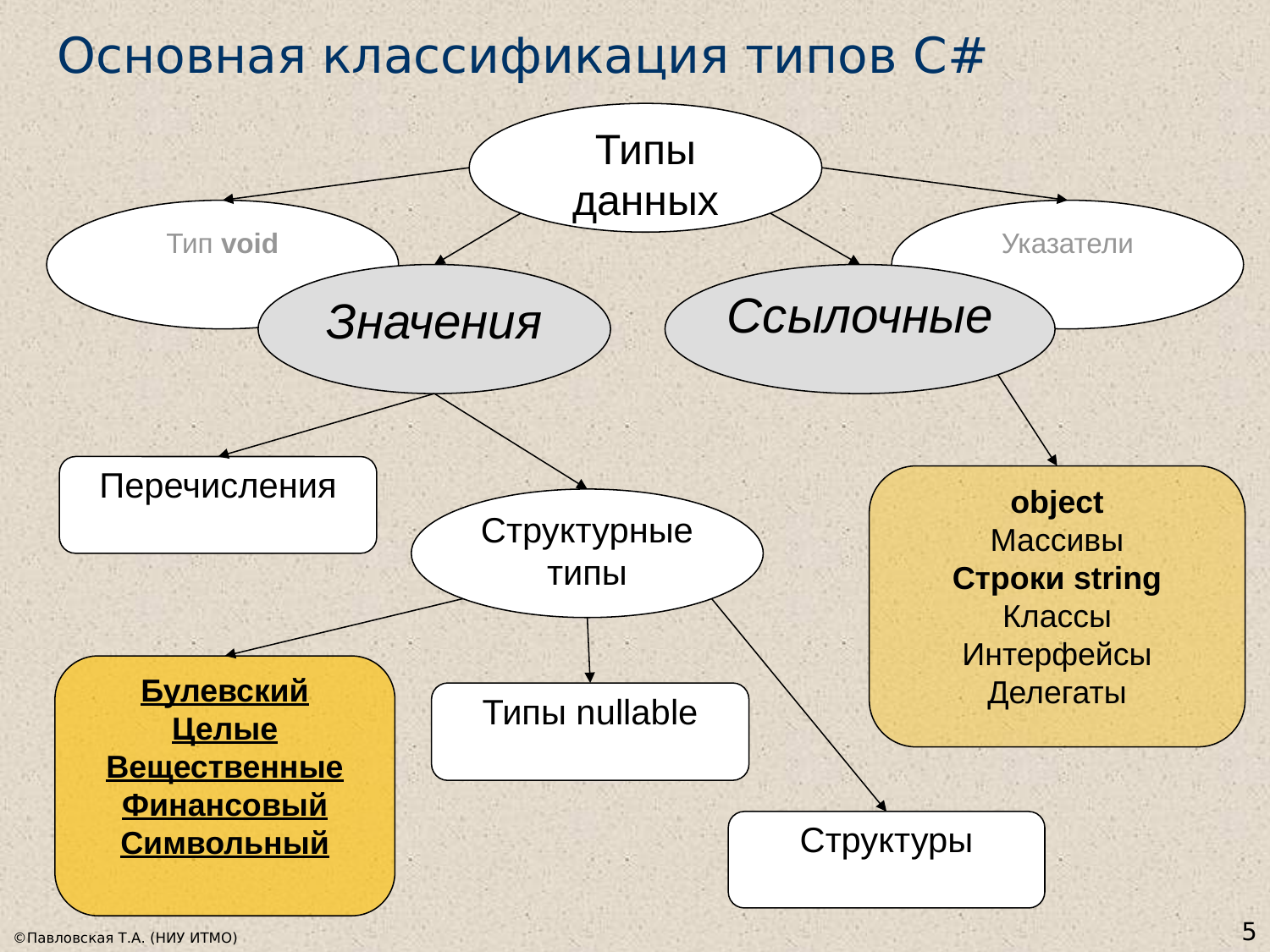

Основная классификация типов C#

Типы данных
Тип void
Указатели
Значения
Ссылочные
Перечисления
object
Массивы
Строки string
Классы
Интерфейсы
Делегаты
Структурные
типы

Булевский
Целые
Вещественные
Финансовый
Символьный
Типы nullable
Структуры
5
©Павловская Т.А. (НИУ ИТМО)